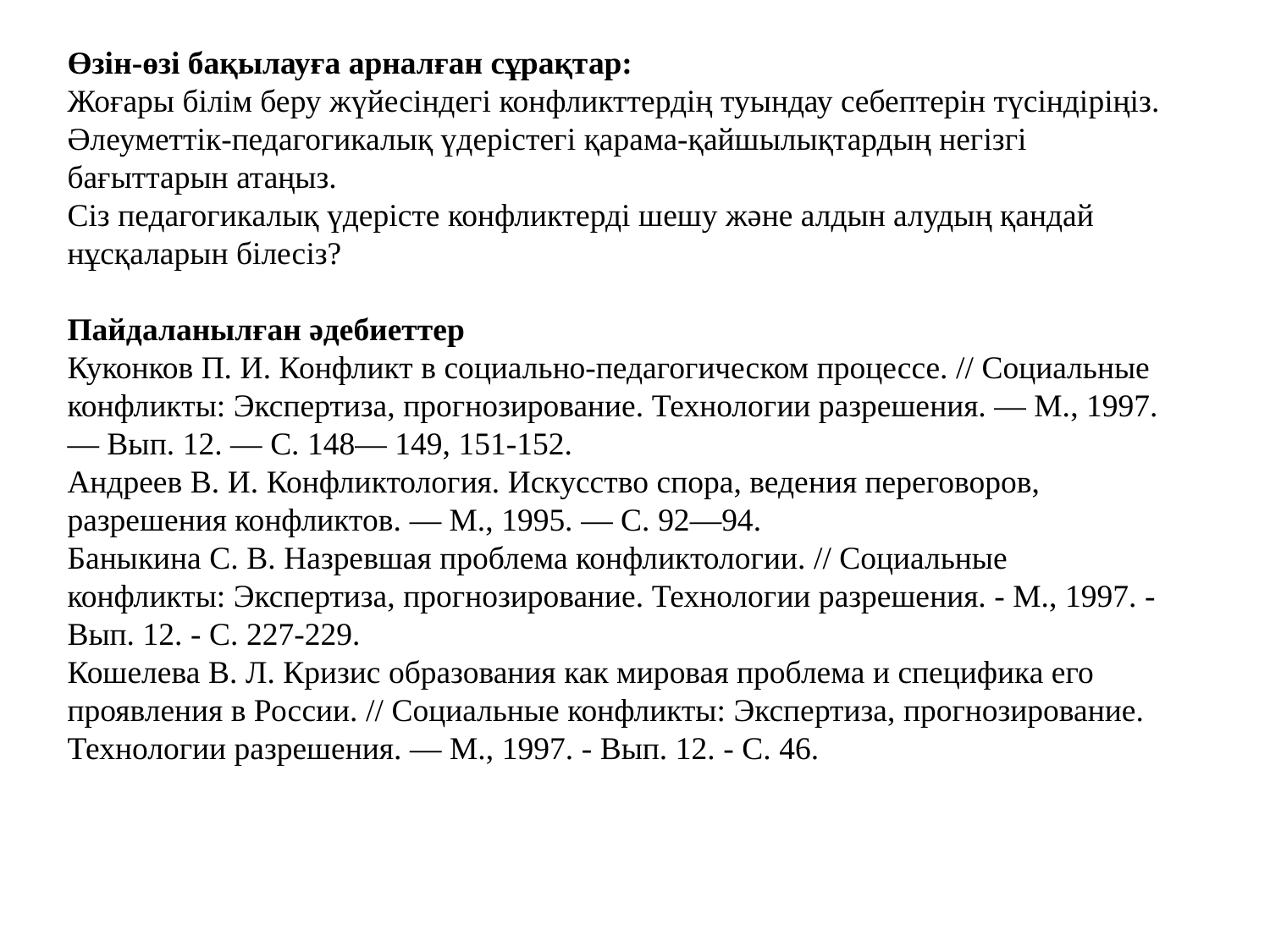

Өзін-өзі бақылауға арналған сұрақтар:
Жоғары білім беру жүйесіндегі конфликттердің туындау себептерін түсіндіріңіз.
Әлеуметтік-педагогикалық үдерістегі қарама-қайшылықтардың негізгі бағыттарын атаңыз.
Сіз педагогикалық үдерісте конфликтерді шешу және алдын алудың қандай нұсқаларын білесіз?

Пайдаланылған әдебиеттер
Куконков П. И. Конфликт в социально-педагогическом процессе. // Социальные конфликты: Экспертиза, прогнозирование. Технологии разрешения. — М., 1997. — Вып. 12. — С. 148— 149, 151-152.
Андреев В. И. Конфликтология. Искусство спора, ведения переговоров, разрешения конфликтов. — М., 1995. — С. 92—94.
Баныкина С. В. Назревшая проблема конфликтологии. // Социальные конфликты: Экспертиза, прогнозирование. Технологии разрешения. - М., 1997. - Вып. 12. - С. 227-229.
Кошелева В. Л. Кризис образования как мировая проблема и специфика его проявления в России. // Социальные конфликты: Экспертиза, прогнозирование. Технологии разрешения. — М., 1997. - Вып. 12. - С. 46.